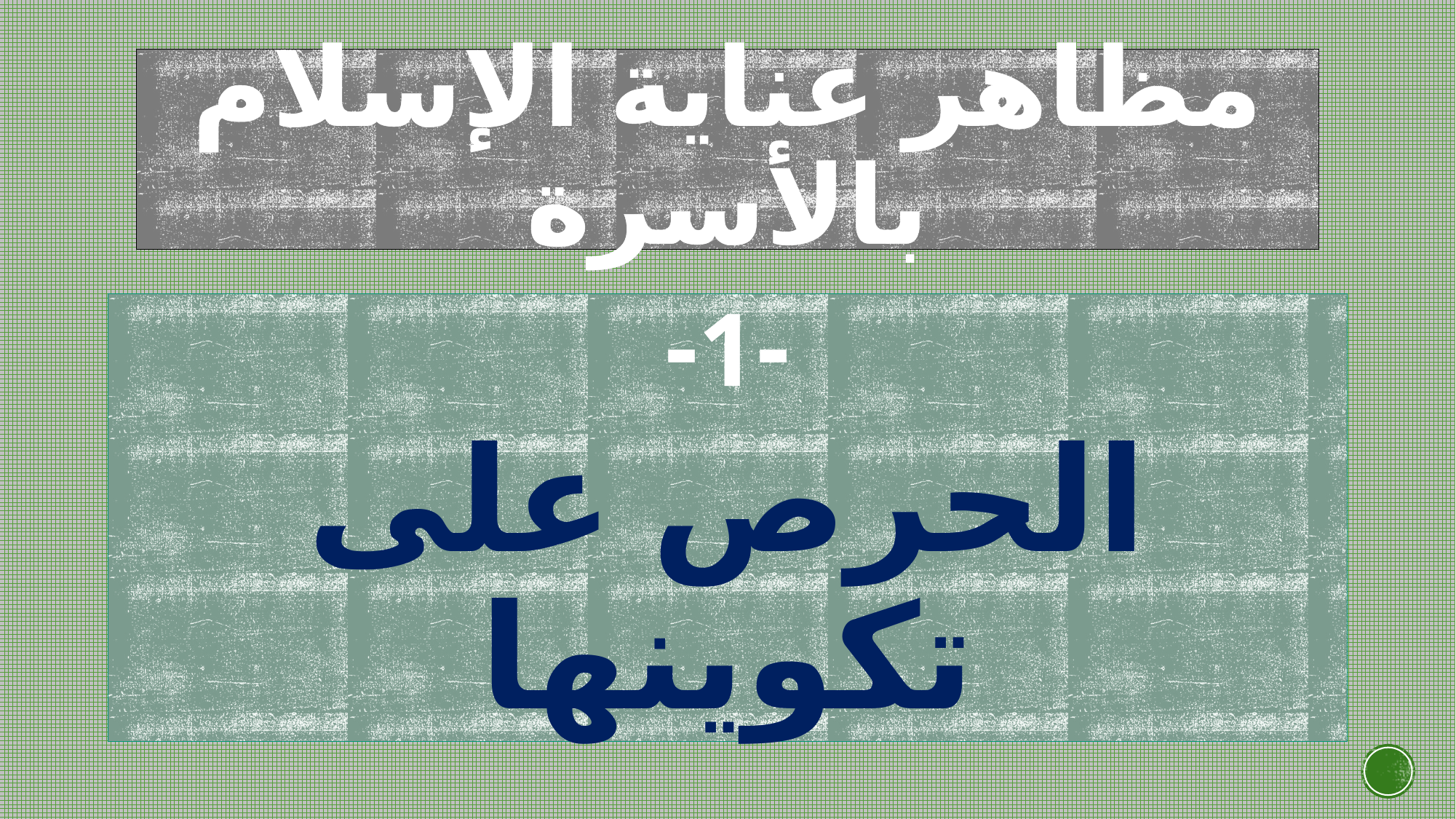

# مظاهر عناية الإسلام بالأسرة
-1-
الحرص على تكوينها